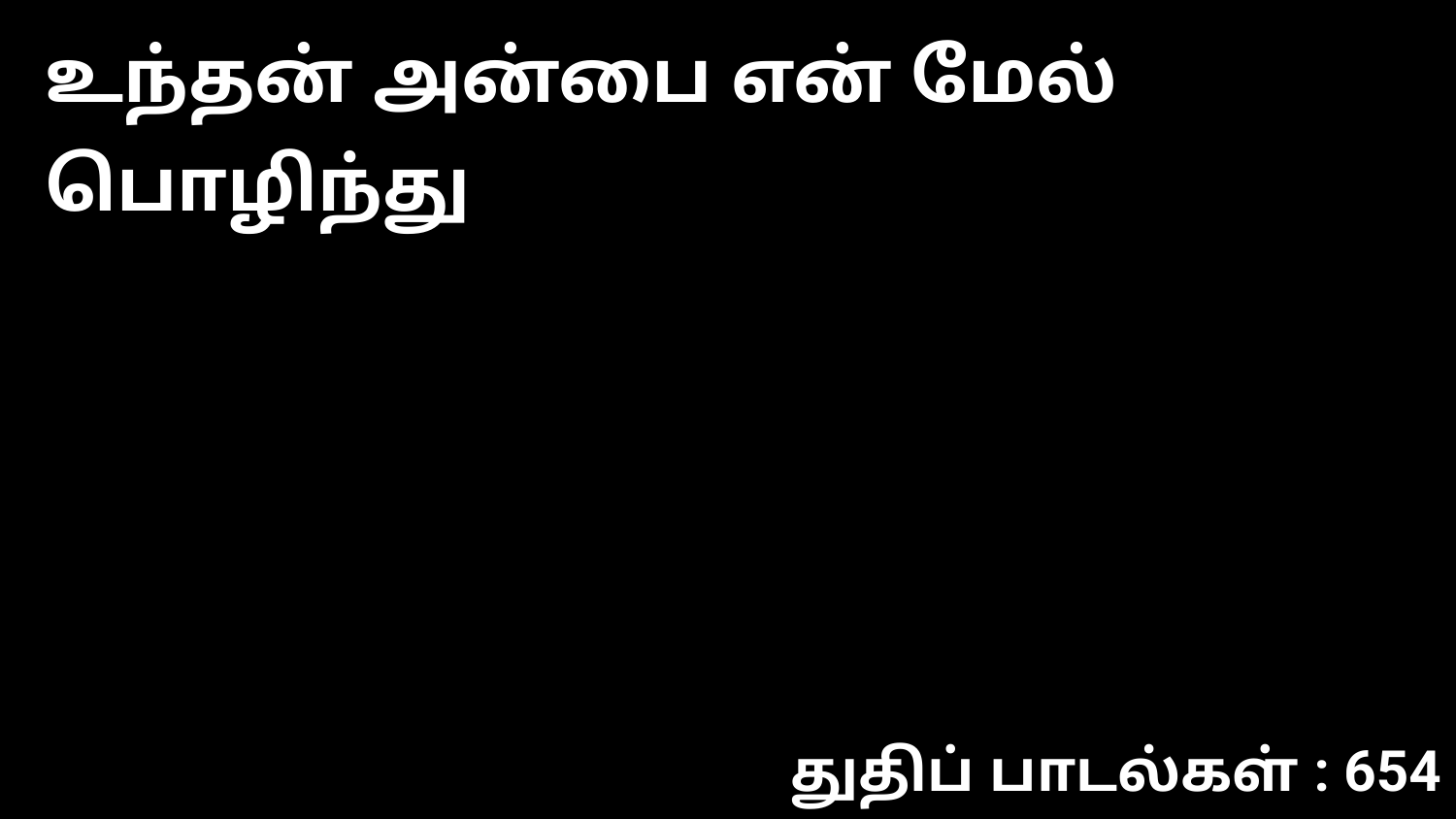

உந்தன் அன்பை என் மேல் பொழிந்து
துதிப் பாடல்கள் : 654